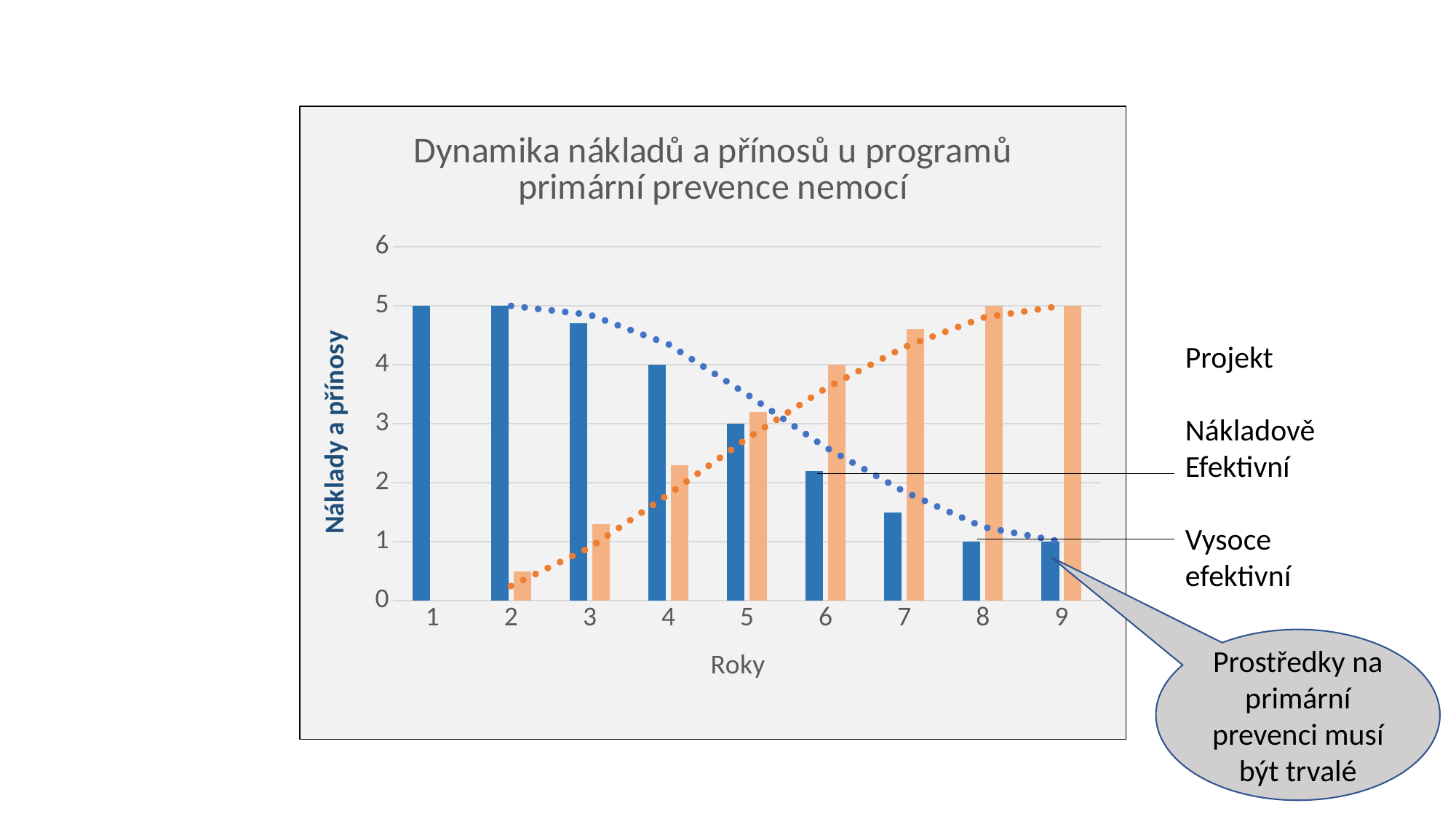

### Chart: Dynamika nákladů a přínosů u programů primární prevence nemocí

| Category | Náklady | Přínosy |
|---|---|---|
| 1 | 5.0 | 0.0 |
| 2 | 5.0 | 0.5 |
| 3 | 4.7 | 1.3 |
| 4 | 4.0 | 2.3 |
| 5 | 3.0 | 3.2 |
| 6 | 2.2 | 4.0 |
| 7 | 1.5 | 4.6 |
| 8 | 1.0 | 5.0 |
| 9 | 1.0 | 5.0 |
Projekt

Nákladově
Efektivní

Vysoce
efektivní
Prostředky na primární prevenci musí být trvalé